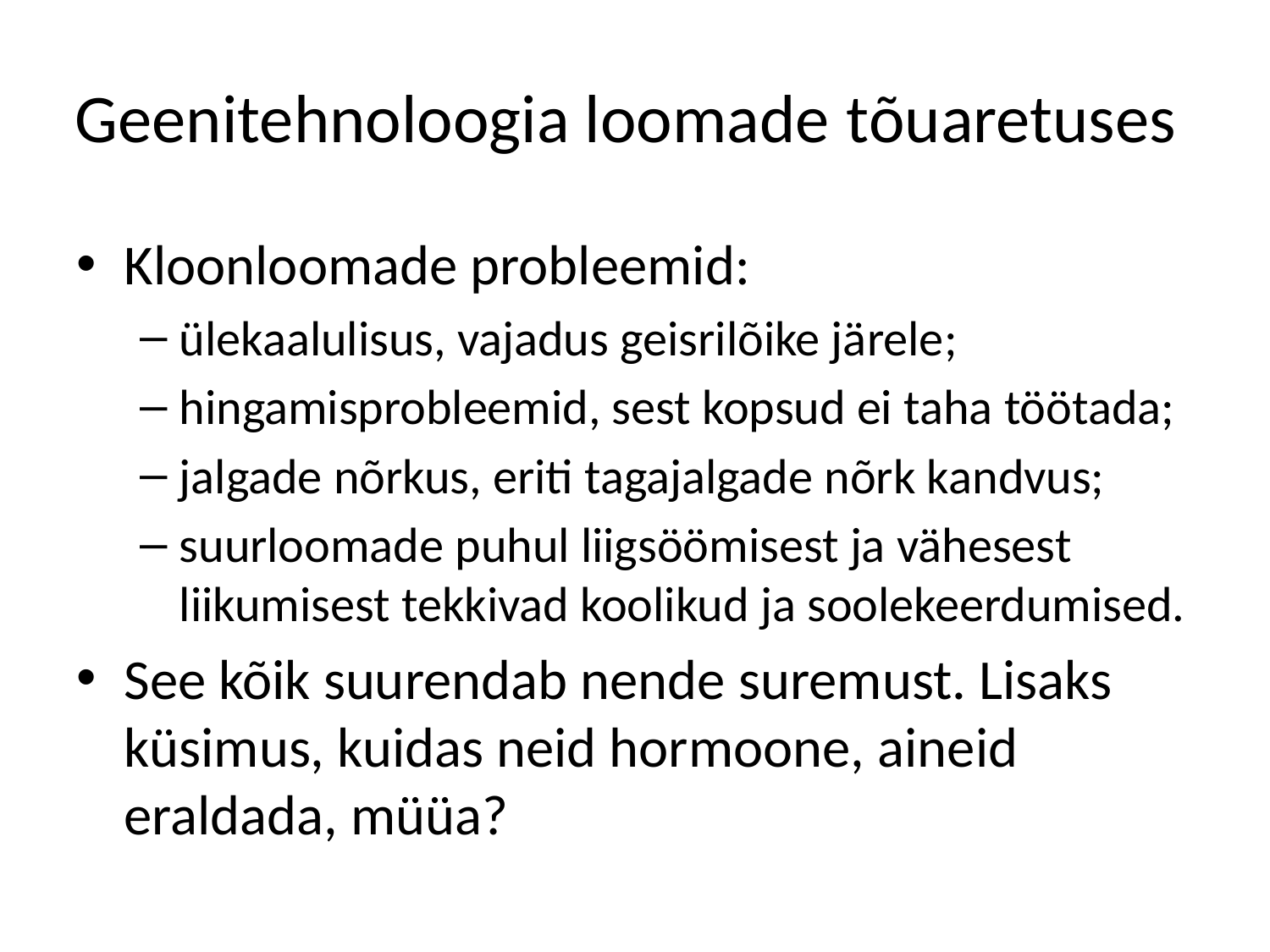

# Geenitehnoloogia loomade tõuaretuses
Kloonloomade probleemid:
ülekaalulisus, vajadus geisrilõike järele;
hingamisprobleemid, sest kopsud ei taha töötada;
jalgade nõrkus, eriti tagajalgade nõrk kandvus;
suurloomade puhul liigsöömisest ja vähesest liikumisest tekkivad koolikud ja soolekeerdumised.
See kõik suurendab nende suremust. Lisaks küsimus, kuidas neid hormoone, aineid eraldada, müüa?